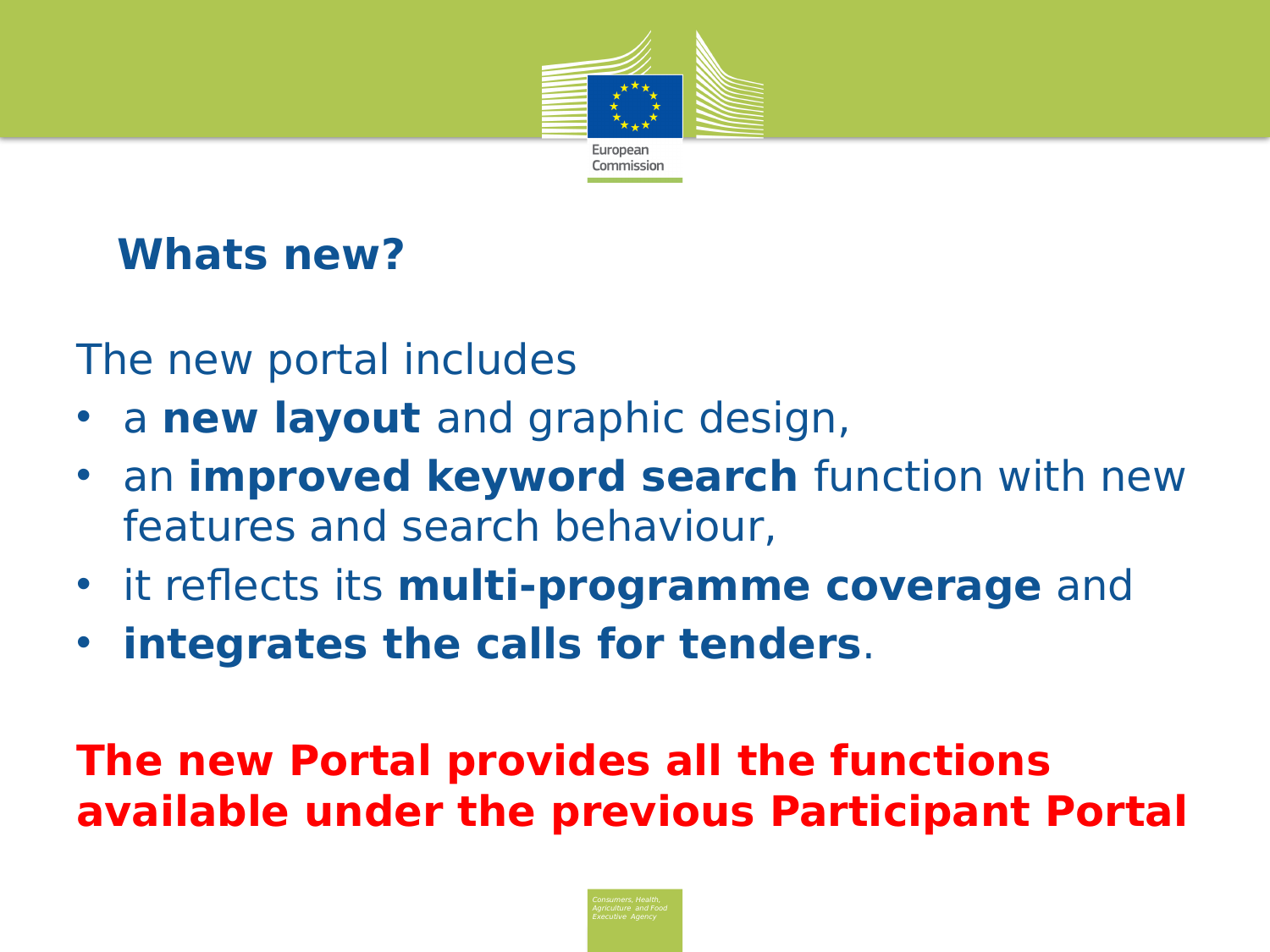

# Whats new?
The new portal includes
a new layout and graphic design,
an improved keyword search function with new features and search behaviour,
it reflects its multi-programme coverage and
integrates the calls for tenders.

The new Portal provides all the functions available under the previous Participant Portal